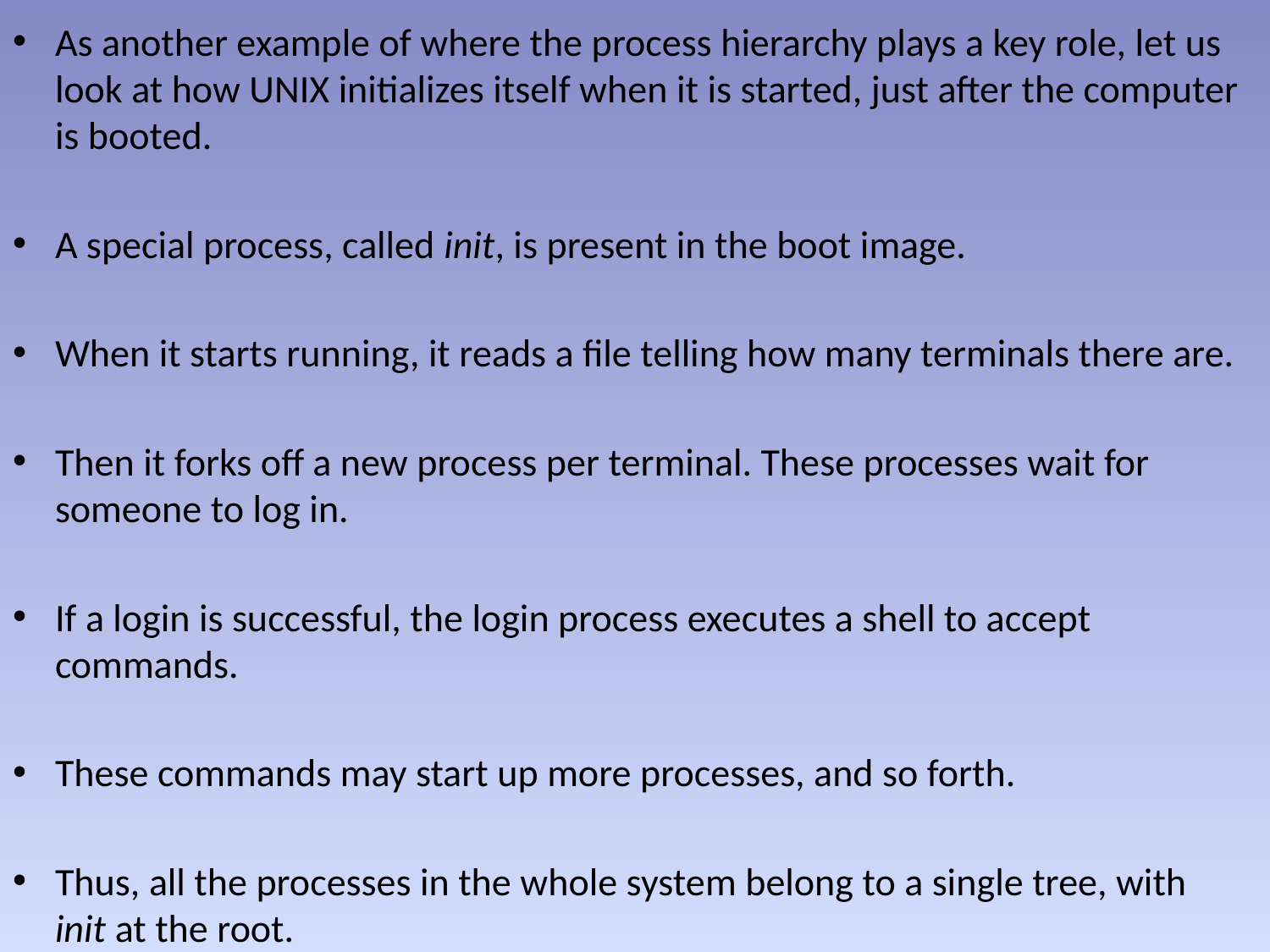

As another example of where the process hierarchy plays a key role, let us look at how UNIX initializes itself when it is started, just after the computer is booted.

A special process, called init, is present in the boot image.

When it starts running, it reads a file telling how many terminals there are.

Then it forks off a new process per terminal. These processes wait for someone to log in.

If a login is successful, the login process executes a shell to accept commands.

These commands may start up more processes, and so forth.

Thus, all the processes in the whole system belong to a single tree, with init at the root.